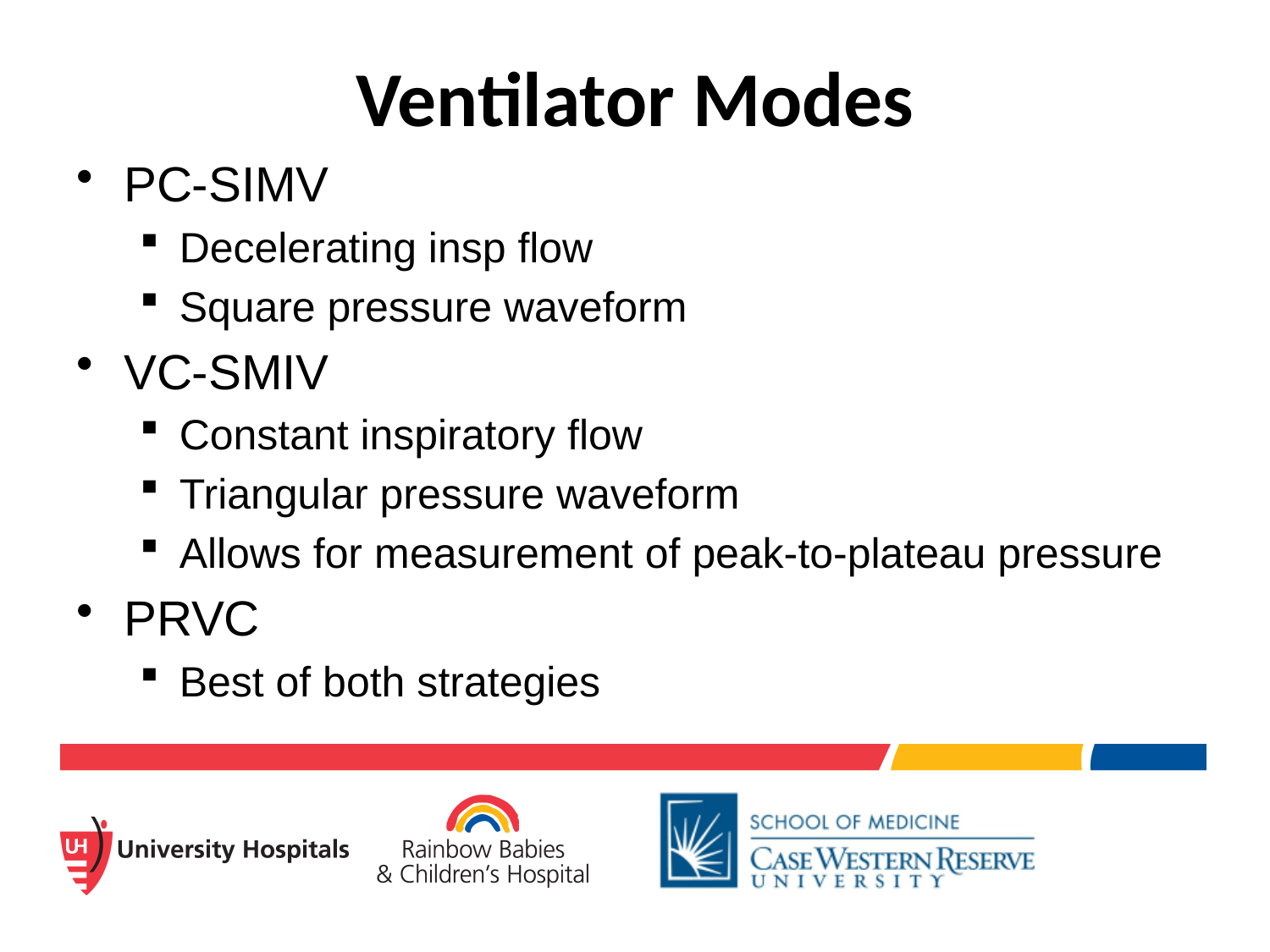

# Ventilator Modes
PC-SIMV
Decelerating insp flow
Square pressure waveform
VC-SMIV
Constant inspiratory flow
Triangular pressure waveform
Allows for measurement of peak-to-plateau pressure
PRVC
Best of both strategies